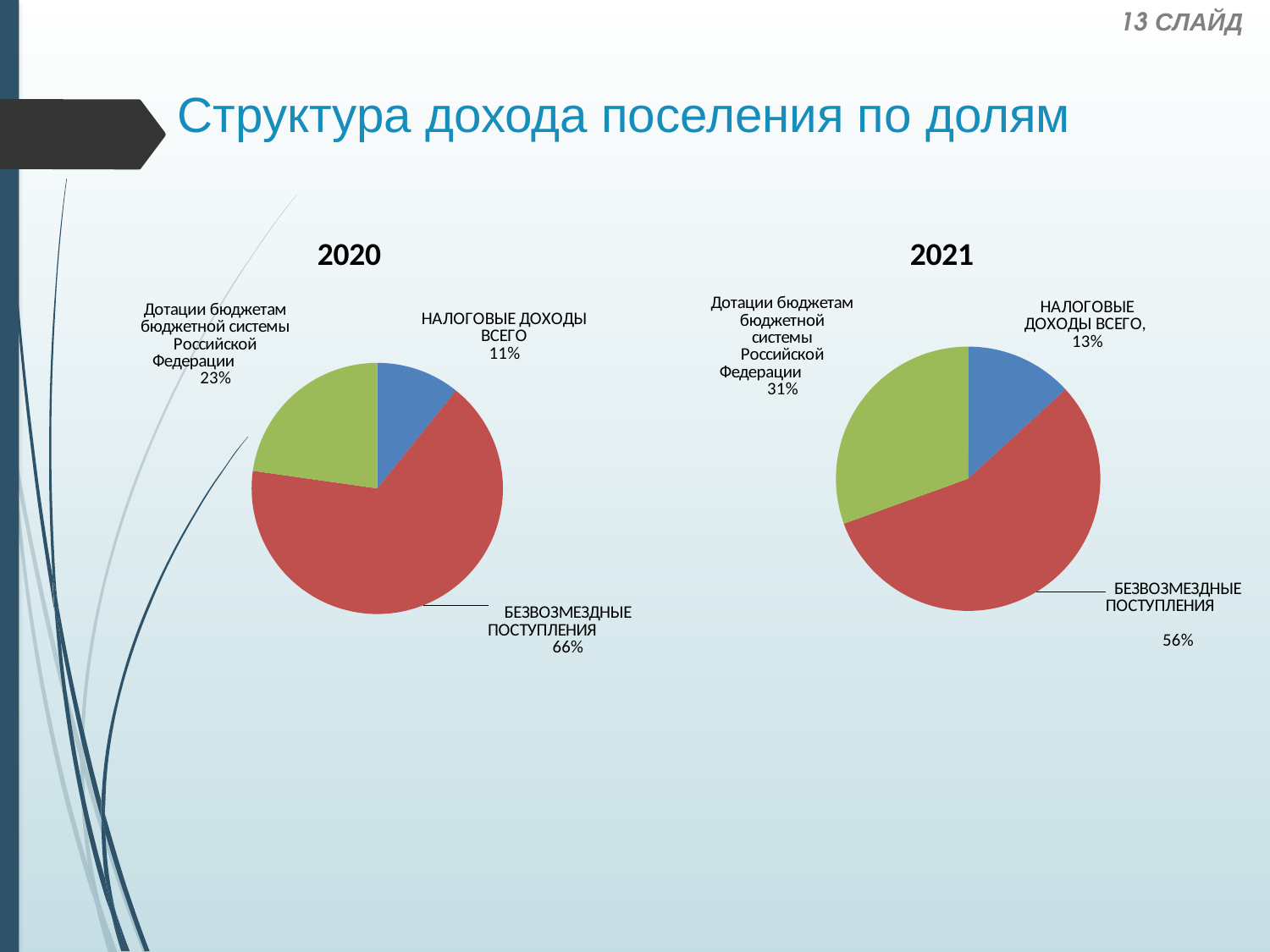

13 СЛАЙД
Структура дохода поселения по долям

### Chart: 2020

| Category |  |
|---|---|
| НАЛОГОВЫЕ ДОХОДЫ ВСЕГО, в том числе: | 19954.152 |
| БЕЗВОЗМЕЗДНЫЕ ПОСТУПЛЕНИЯ              | 123002.70538999999 |
| Дотации бюджетам бюджетной системы Российской Федерации            | 42113.2 |

### Chart: 2021

| Category |  |
|---|---|
| НАЛОГОВЫЕ ДОХОДЫ ВСЕГО, в том числе: | 16438.68 |
| БЕЗВОЗМЕЗДНЫЕ ПОСТУПЛЕНИЯ              | 70138.669 |
| Дотации бюджетам бюджетной системы Российской Федерации            | 38055.4 |